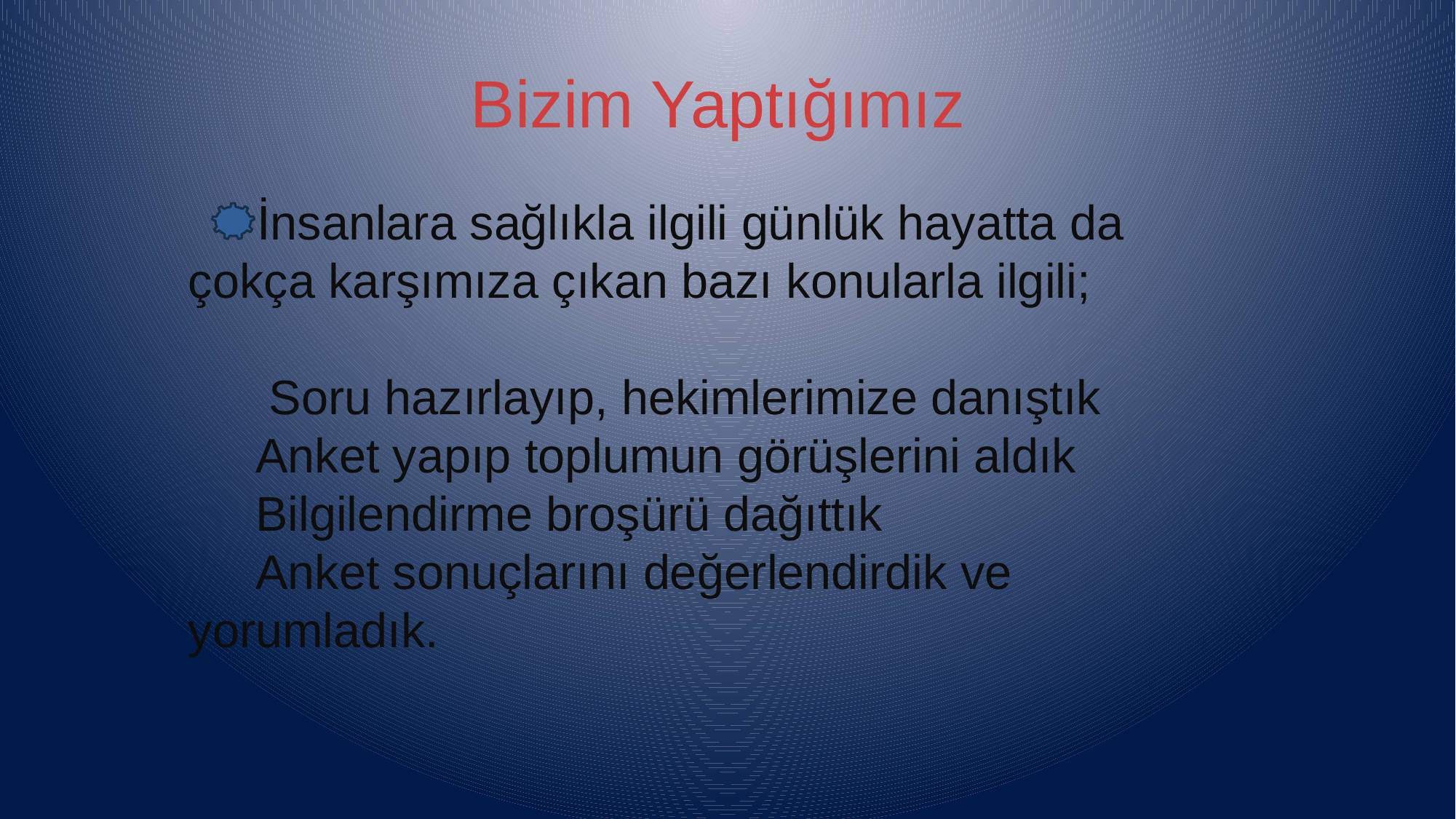

# Bizim Yaptığımız
         İnsanlara sağlıkla ilgili günlük hayatta da çokça karşımıza çıkan bazı konularla ilgili;

      Soru hazırlayıp, hekimlerimize danıştık
     Anket yapıp toplumun görüşlerini aldık
     Bilgilendirme broşürü dağıttık
     Anket sonuçlarını değerlendirdik ve yorumladık.